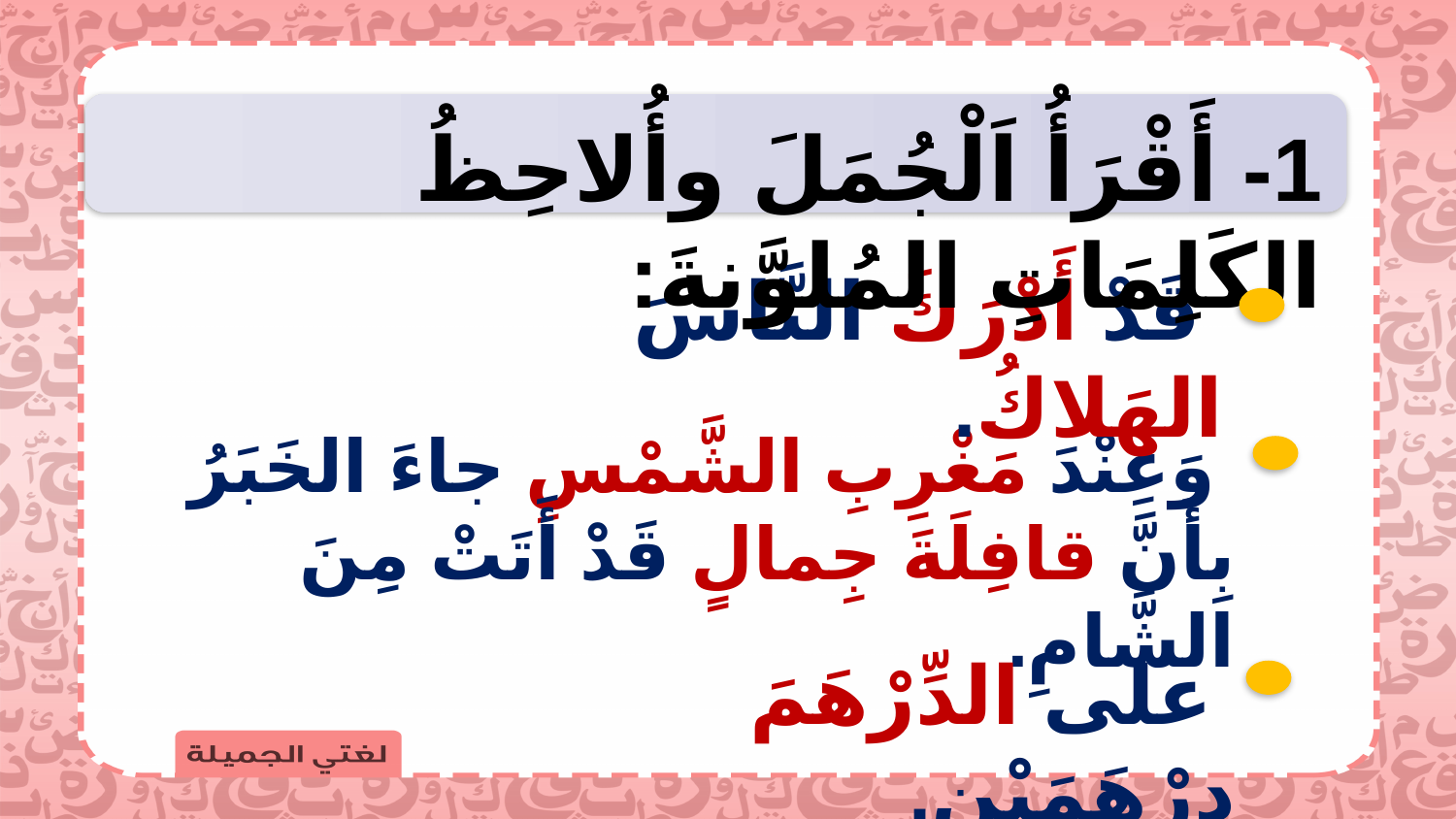

1- أَقْرَأُ اَلْجُمَلَ وأُلاحِظُ الكَلِمَاتِ المُلوَّنةَ:
 قَدْ أَدْرَكَ النَّاسَ الهَلاكُ.

 وَعِنْدَ مَغْرِبِ الشَّمْسِ جاءَ الخَبَرُ بِأَنَّ قافِلَةَ جِمالٍ قَدْ أَتَتْ مِنَ الشَّامِ.

 على الدِّرْهَمَ دِرْهَمَيْنِ.